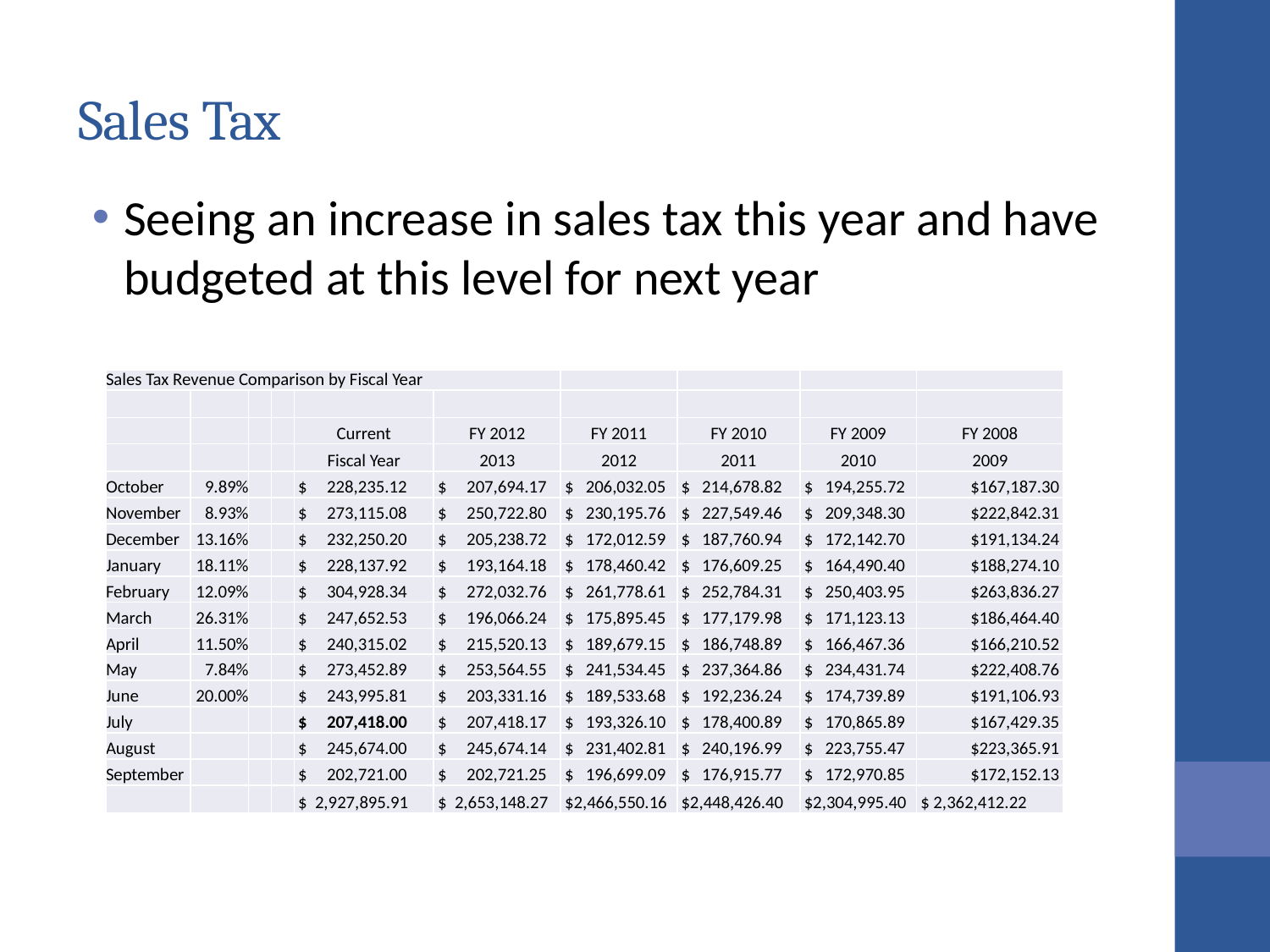

# Sales Tax
Seeing an increase in sales tax this year and have budgeted at this level for next year

| Sales Tax Revenue Comparison by Fiscal Year |  |  |  |  |  |  |  |  |  |
| --- | --- | --- | --- | --- | --- | --- | --- | --- | --- |
|  |  |  |  |  |  |  |  |  |  |
|  |  |  |  | Current | FY 2012 | FY 2011 | FY 2010 | FY 2009 | FY 2008 |
|  |  |  |  | Fiscal Year | 2013 | 2012 | 2011 | 2010 | 2009 |
| October | 9.89% |  |  | $ 228,235.12 | $ 207,694.17 | $ 206,032.05 | $ 214,678.82 | $ 194,255.72 | $167,187.30 |
| November | 8.93% |  |  | $ 273,115.08 | $ 250,722.80 | $ 230,195.76 | $ 227,549.46 | $ 209,348.30 | $222,842.31 |
| December | 13.16% |  |  | $ 232,250.20 | $ 205,238.72 | $ 172,012.59 | $ 187,760.94 | $ 172,142.70 | $191,134.24 |
| January | 18.11% |  |  | $ 228,137.92 | $ 193,164.18 | $ 178,460.42 | $ 176,609.25 | $ 164,490.40 | $188,274.10 |
| February | 12.09% |  |  | $ 304,928.34 | $ 272,032.76 | $ 261,778.61 | $ 252,784.31 | $ 250,403.95 | $263,836.27 |
| March | 26.31% |  |  | $ 247,652.53 | $ 196,066.24 | $ 175,895.45 | $ 177,179.98 | $ 171,123.13 | $186,464.40 |
| April | 11.50% |  |  | $ 240,315.02 | $ 215,520.13 | $ 189,679.15 | $ 186,748.89 | $ 166,467.36 | $166,210.52 |
| May | 7.84% |  |  | $ 273,452.89 | $ 253,564.55 | $ 241,534.45 | $ 237,364.86 | $ 234,431.74 | $222,408.76 |
| June | 20.00% |  |  | $ 243,995.81 | $ 203,331.16 | $ 189,533.68 | $ 192,236.24 | $ 174,739.89 | $191,106.93 |
| July |  |  |  | $ 207,418.00 | $ 207,418.17 | $ 193,326.10 | $ 178,400.89 | $ 170,865.89 | $167,429.35 |
| August |  |  |  | $ 245,674.00 | $ 245,674.14 | $ 231,402.81 | $ 240,196.99 | $ 223,755.47 | $223,365.91 |
| September |  |  |  | $ 202,721.00 | $ 202,721.25 | $ 196,699.09 | $ 176,915.77 | $ 172,970.85 | $172,152.13 |
|  |  |  |  | $ 2,927,895.91 | $ 2,653,148.27 | $2,466,550.16 | $2,448,426.40 | $2,304,995.40 | $ 2,362,412.22 |